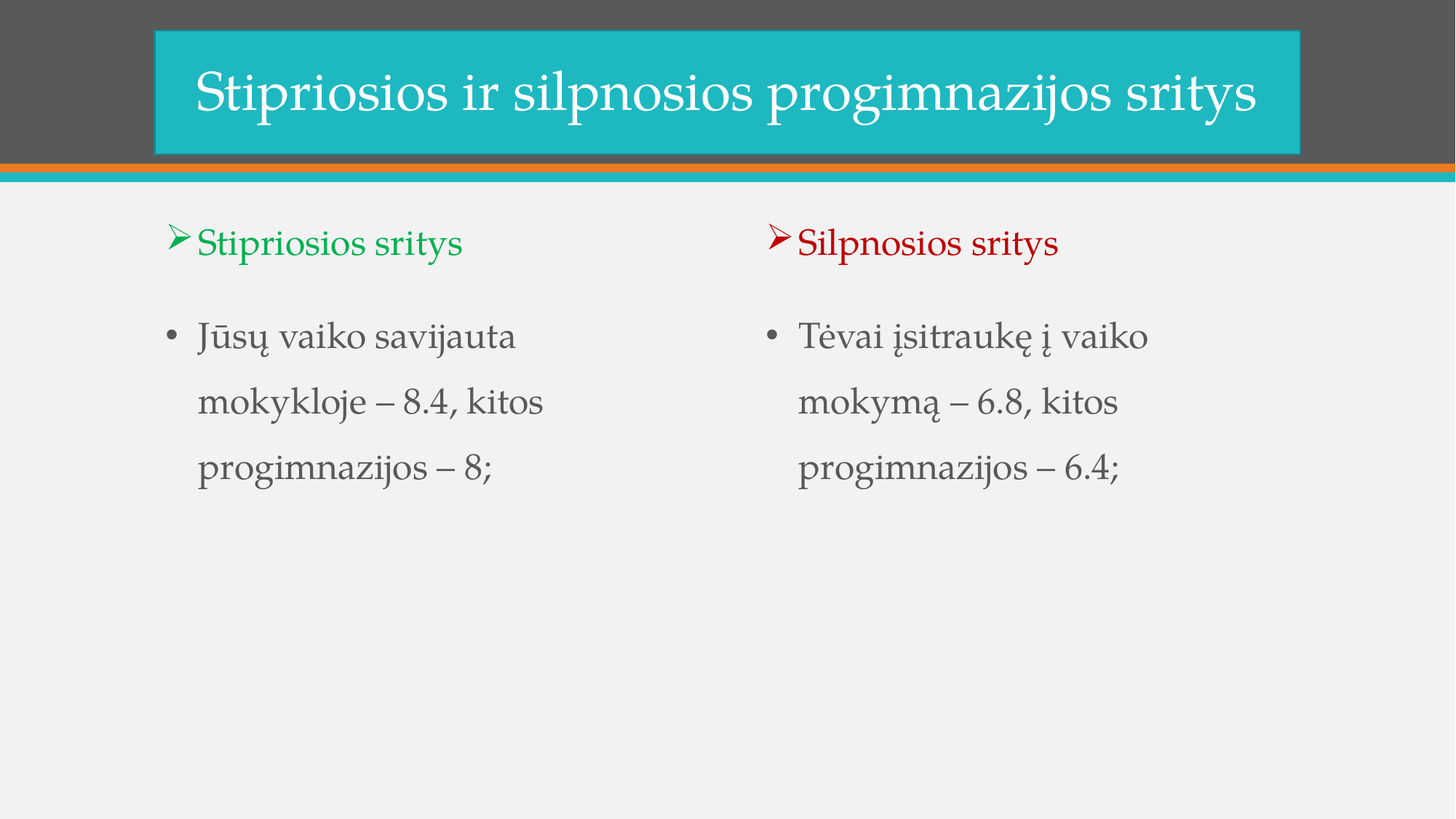

# Stipriosios ir silpnosios progimnazijos sritys
Silpnosios sritys
Tėvai įsitraukę į vaiko mokymą – 6.8, kitos progimnazijos – 6.4;

Stipriosios sritys
Jūsų vaiko savijauta mokykloje – 8.4, kitos progimnazijos – 8;